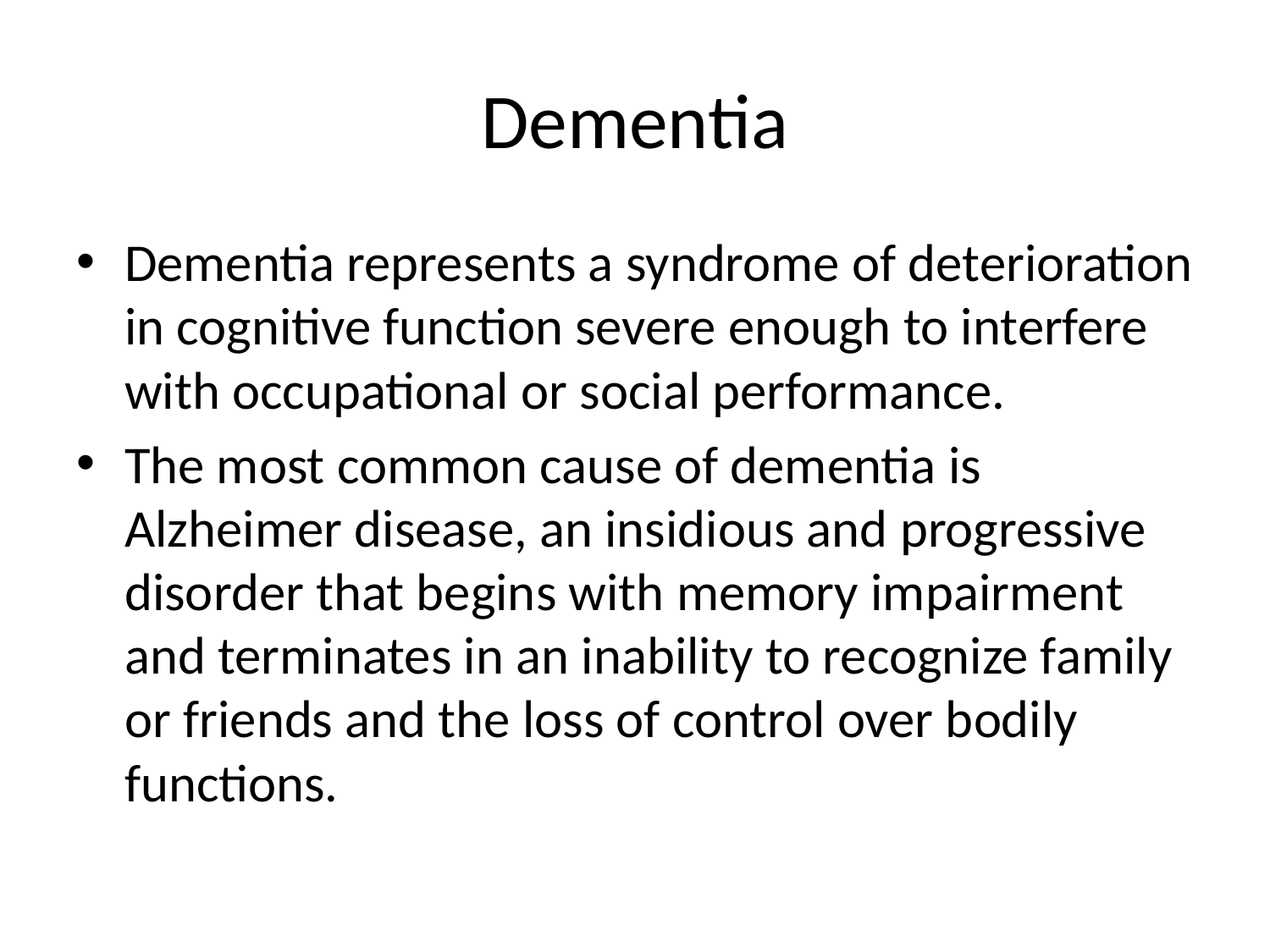

# Dementia
Dementia represents a syndrome of deterioration in cognitive function severe enough to interfere with occupational or social performance.
The most common cause of dementia is Alzheimer disease, an insidious and progressive disorder that begins with memory impairment and terminates in an inability to recognize family or friends and the loss of control over bodily functions.